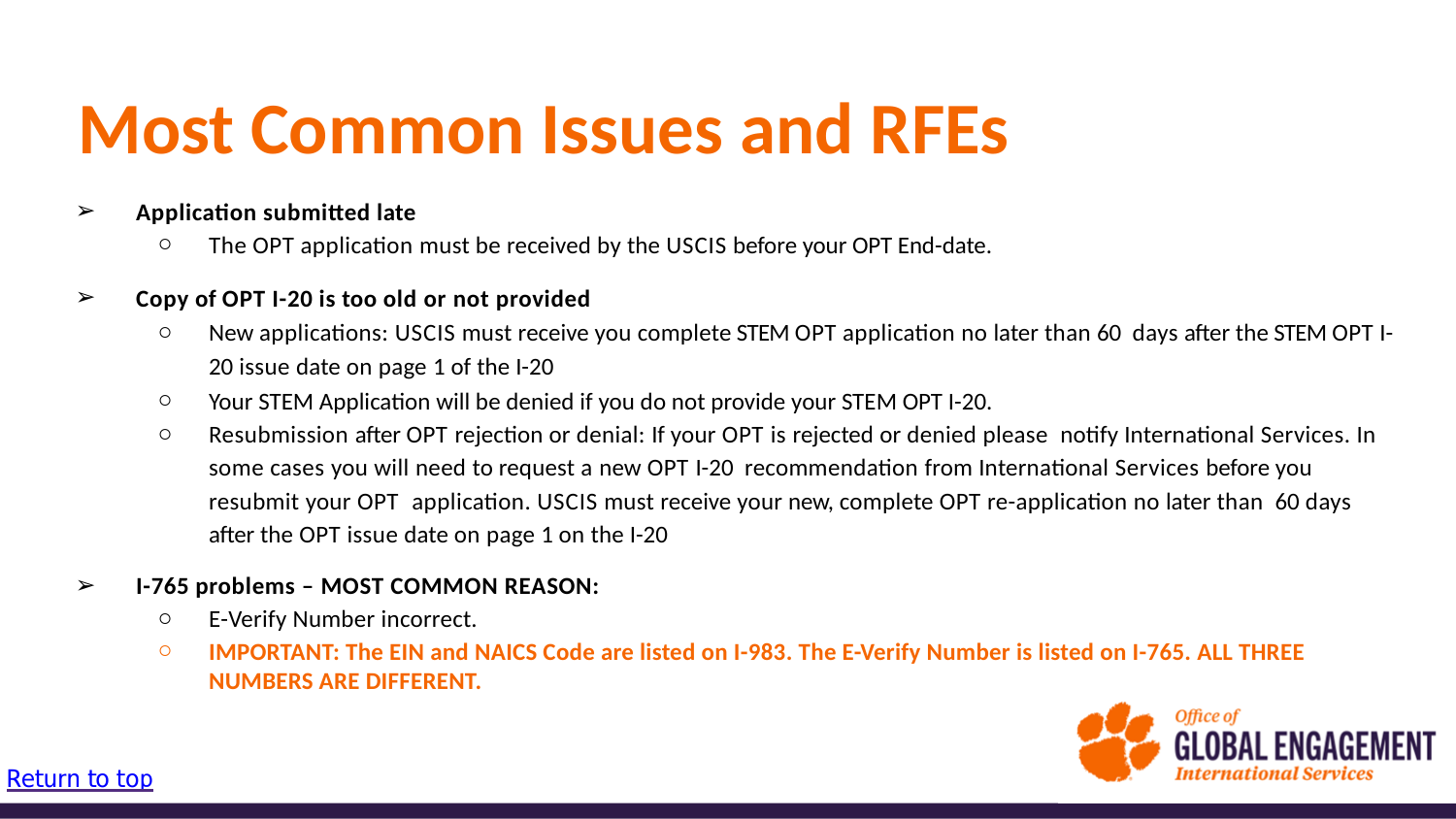

# Most Common Issues and RFEs
Application submitted late
The OPT application must be received by the USCIS before your OPT End-date.
Copy of OPT I-20 is too old or not provided
New applications: USCIS must receive you complete STEM OPT application no later than 60  days after the STEM OPT I-20 issue date on page 1 of the I-20
Your STEM Application will be denied if you do not provide your STEM OPT I-20.
Resubmission after OPT rejection or denial: If your OPT is rejected or denied please  notify International Services. In some cases you will need to request a new OPT I-20  recommendation from International Services before you resubmit your OPT  application. USCIS must receive your new, complete OPT re-application no later than  60 days after the OPT issue date on page 1 on the I-20
I-765 problems – MOST COMMON REASON:
E-Verify Number incorrect.
IMPORTANT: The EIN and NAICS Code are listed on I-983. The E-Verify Number is listed on I-765. ALL THREE NUMBERS ARE DIFFERENT.
Return to top